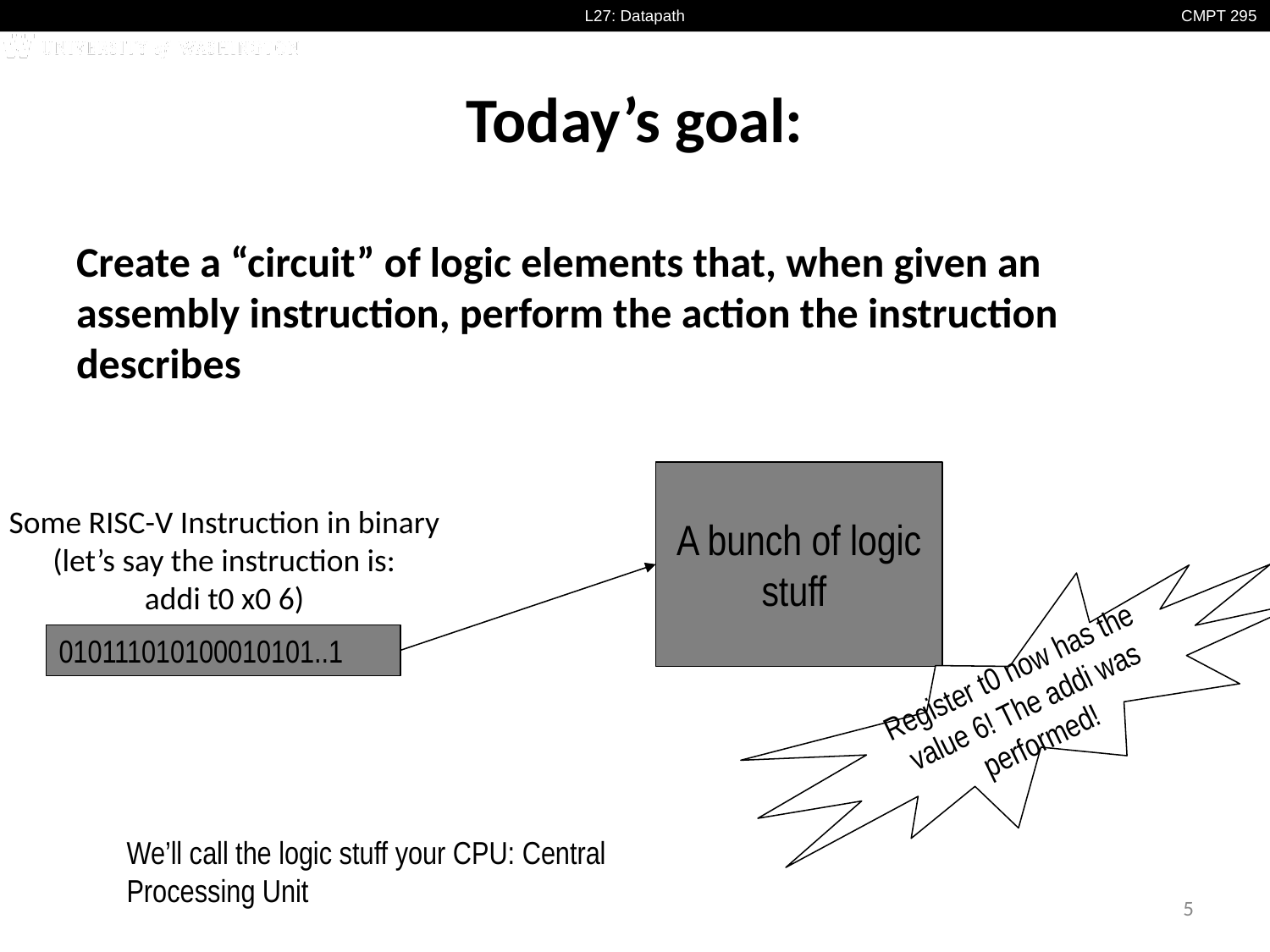

# Today’s goal:
Create a “circuit” of logic elements that, when given an assembly instruction, perform the action the instruction describes
A bunch of logic stuff
Some RISC-V Instruction in binary (let’s say the instruction is:
addi t0 x0 6)
Register t0 now has the value 6! The addi was performed!
010111010100010101..1
We’ll call the logic stuff your CPU: Central Processing Unit

5